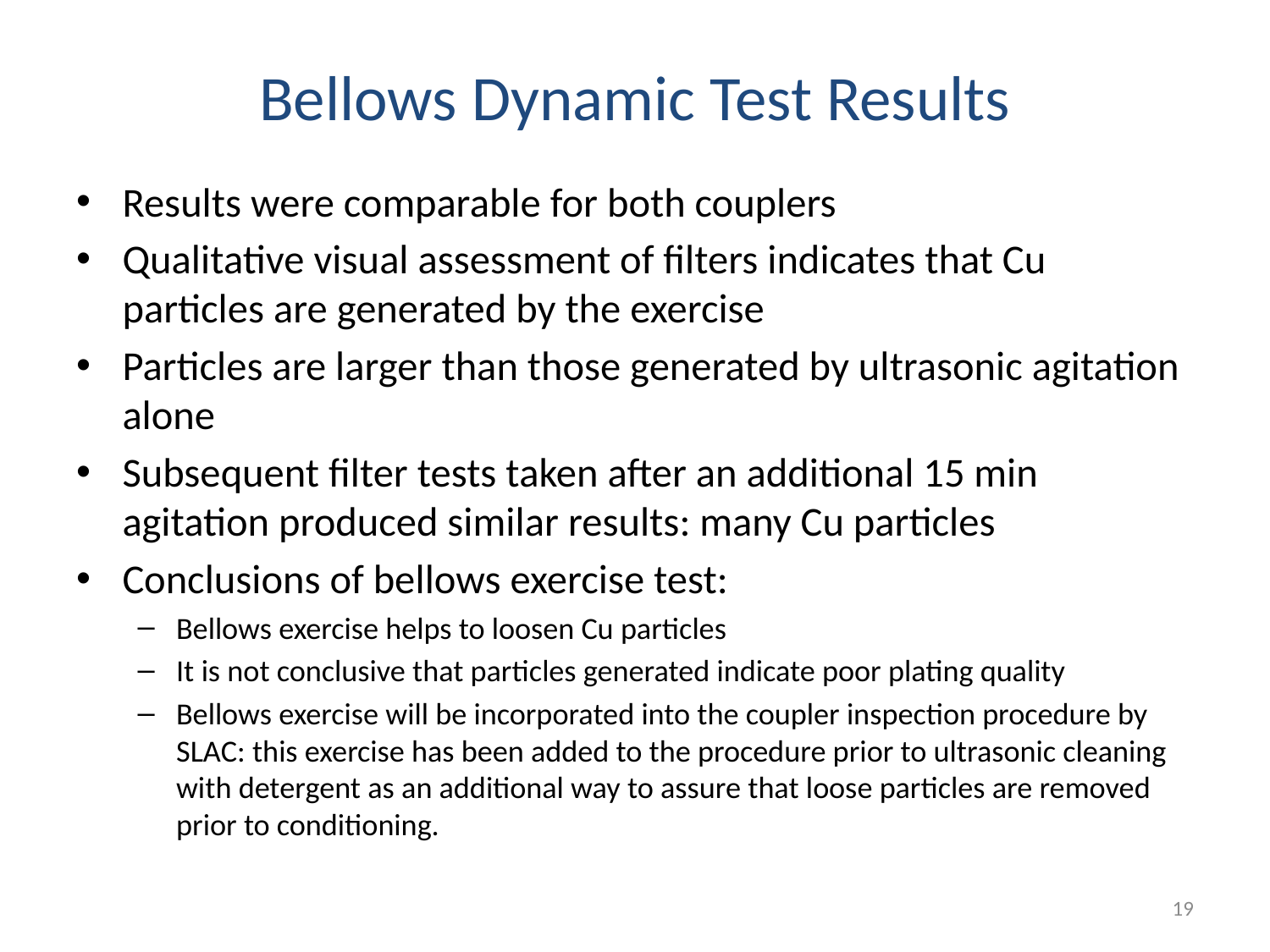

# Bellows Dynamic Test Results
Results were comparable for both couplers
Qualitative visual assessment of filters indicates that Cu particles are generated by the exercise
Particles are larger than those generated by ultrasonic agitation alone
Subsequent filter tests taken after an additional 15 min agitation produced similar results: many Cu particles
Conclusions of bellows exercise test:
Bellows exercise helps to loosen Cu particles
It is not conclusive that particles generated indicate poor plating quality
Bellows exercise will be incorporated into the coupler inspection procedure by SLAC: this exercise has been added to the procedure prior to ultrasonic cleaning with detergent as an additional way to assure that loose particles are removed prior to conditioning.
19